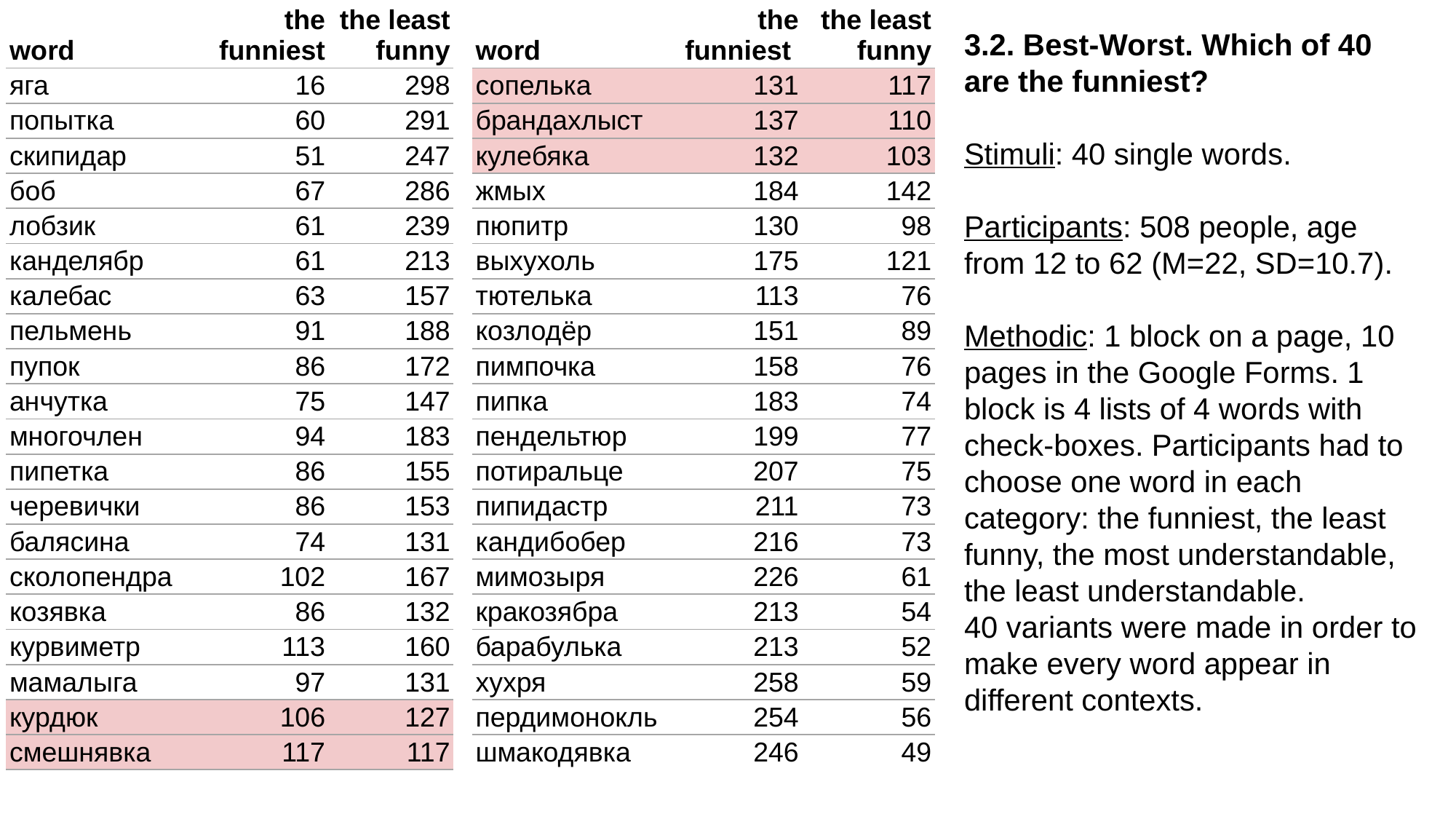

| word | the funniest | the least funny |
| --- | --- | --- |
| яга | 16 | 298 |
| попытка | 60 | 291 |
| скипидар | 51 | 247 |
| боб | 67 | 286 |
| лобзик | 61 | 239 |
| канделябр | 61 | 213 |
| калебас | 63 | 157 |
| пельмень | 91 | 188 |
| пупок | 86 | 172 |
| анчутка | 75 | 147 |
| многочлен | 94 | 183 |
| пипетка | 86 | 155 |
| черевички | 86 | 153 |
| балясина | 74 | 131 |
| сколопендра | 102 | 167 |
| козявка | 86 | 132 |
| курвиметр | 113 | 160 |
| мамалыга | 97 | 131 |
| курдюк | 106 | 127 |
| смешнявка | 117 | 117 |
| word | the funniest | the least funny |
| --- | --- | --- |
| сопелька | 131 | 117 |
| брандахлыст | 137 | 110 |
| кулебяка | 132 | 103 |
| жмых | 184 | 142 |
| пюпитр | 130 | 98 |
| выхухоль | 175 | 121 |
| тютелька | 113 | 76 |
| козлодёр | 151 | 89 |
| пимпочка | 158 | 76 |
| пипка | 183 | 74 |
| пендельтюр | 199 | 77 |
| потиральце | 207 | 75 |
| пипидастр | 211 | 73 |
| кандибобер | 216 | 73 |
| мимозыря | 226 | 61 |
| кракозябра | 213 | 54 |
| барабулька | 213 | 52 |
| хухря | 258 | 59 |
| пердимонокль | 254 | 56 |
| шмакодявка | 246 | 49 |
3.2. Best-Worst. Which of 40 are the funniest?

Stimuli: 40 single words.

Participants: 508 people, age from 12 to 62 (M=22, SD=10.7).

Methodic: 1 block on a page, 10 pages in the Google Forms. 1 block is 4 lists of 4 words with check-boxes. Participants had to choose one word in each category: the funniest, the least funny, the most understandable, the least understandable.
40 variants were made in order to make every word appear in different contexts.